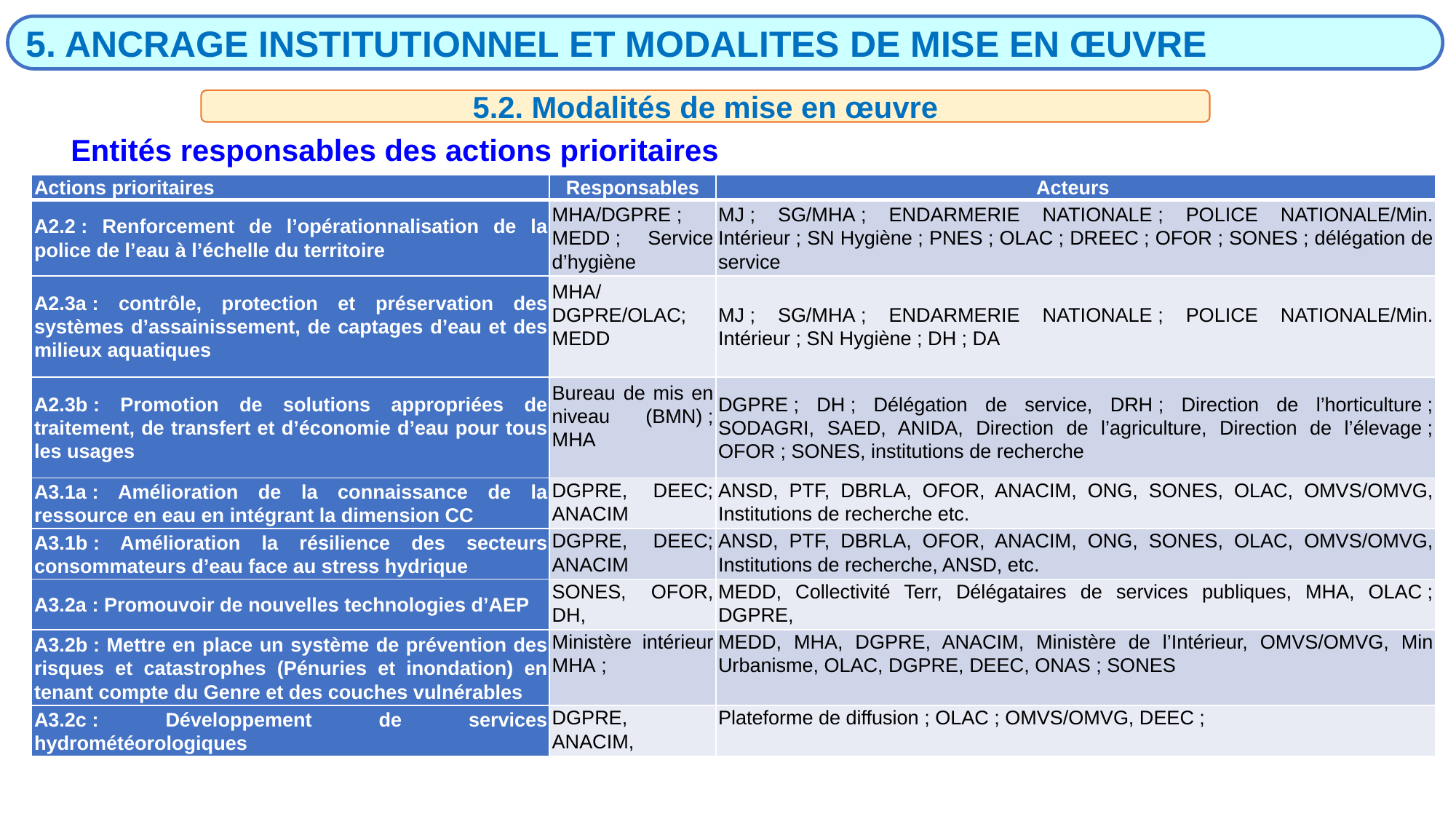

5. ANCRAGE INSTITUTIONNEL ET MODALITES DE MISE EN ŒUVRE
5.2. Modalités de mise en œuvre
Entités responsables des actions prioritaires

| Actions prioritaires | Responsables | Acteurs |
| --- | --- | --- |
| A2.2 : Renforcement de l’opérationnalisation de la police de l’eau à l’échelle du territoire | MHA/DGPRE ; MEDD ; Service d’hygiène | MJ ; SG/MHA ; ENDARMERIE NATIONALE ; POLICE NATIONALE/Min. Intérieur ; SN Hygiène ; PNES ; OLAC ; DREEC ; OFOR ; SONES ; délégation de service |
| A2.3a : contrôle, protection et préservation des systèmes d’assainissement, de captages d’eau et des milieux aquatiques | MHA/ DGPRE/OLAC; MEDD | MJ ; SG/MHA ; ENDARMERIE NATIONALE ; POLICE NATIONALE/Min. Intérieur ; SN Hygiène ; DH ; DA |
| A2.3b : Promotion de solutions appropriées de traitement, de transfert et d’économie d’eau pour tous les usages | Bureau de mis en niveau (BMN) ; MHA | DGPRE ; DH ; Délégation de service, DRH ; Direction de l’horticulture ; SODAGRI, SAED, ANIDA, Direction de l’agriculture, Direction de l’élevage ; OFOR ; SONES, institutions de recherche |
| A3.1a : Amélioration de la connaissance de la ressource en eau en intégrant la dimension CC | DGPRE, DEEC; ANACIM | ANSD, PTF, DBRLA, OFOR, ANACIM, ONG, SONES, OLAC, OMVS/OMVG, Institutions de recherche etc. |
| A3.1b : Amélioration la résilience des secteurs consommateurs d’eau face au stress hydrique | DGPRE, DEEC; ANACIM | ANSD, PTF, DBRLA, OFOR, ANACIM, ONG, SONES, OLAC, OMVS/OMVG, Institutions de recherche, ANSD, etc. |
| A3.2a : Promouvoir de nouvelles technologies d’AEP | SONES, OFOR, DH, | MEDD, Collectivité Terr, Délégataires de services publiques, MHA, OLAC ; DGPRE, |
| A3.2b : Mettre en place un système de prévention des risques et catastrophes (Pénuries et inondation) en tenant compte du Genre et des couches vulnérables | Ministère intérieur MHA ; | MEDD, MHA, DGPRE, ANACIM, Ministère de l’Intérieur, OMVS/OMVG, Min Urbanisme, OLAC, DGPRE, DEEC, ONAS ; SONES |
| A3.2c : Développement de services hydrométéorologiques | DGPRE, ANACIM, | Plateforme de diffusion ; OLAC ; OMVS/OMVG, DEEC ; |